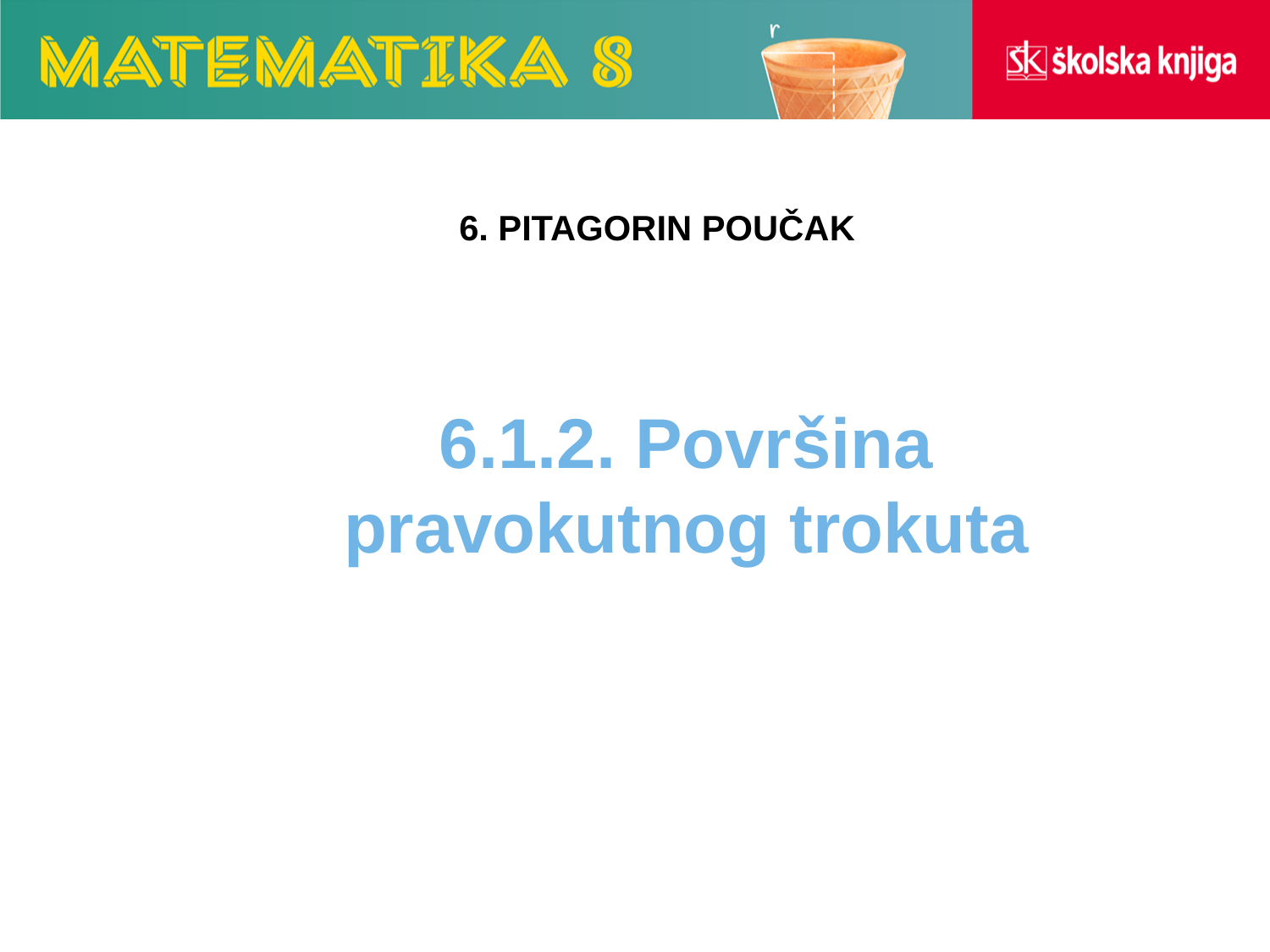

# 6. PITAGORIN POUČAK
6.1.2. Površina pravokutnog trokuta